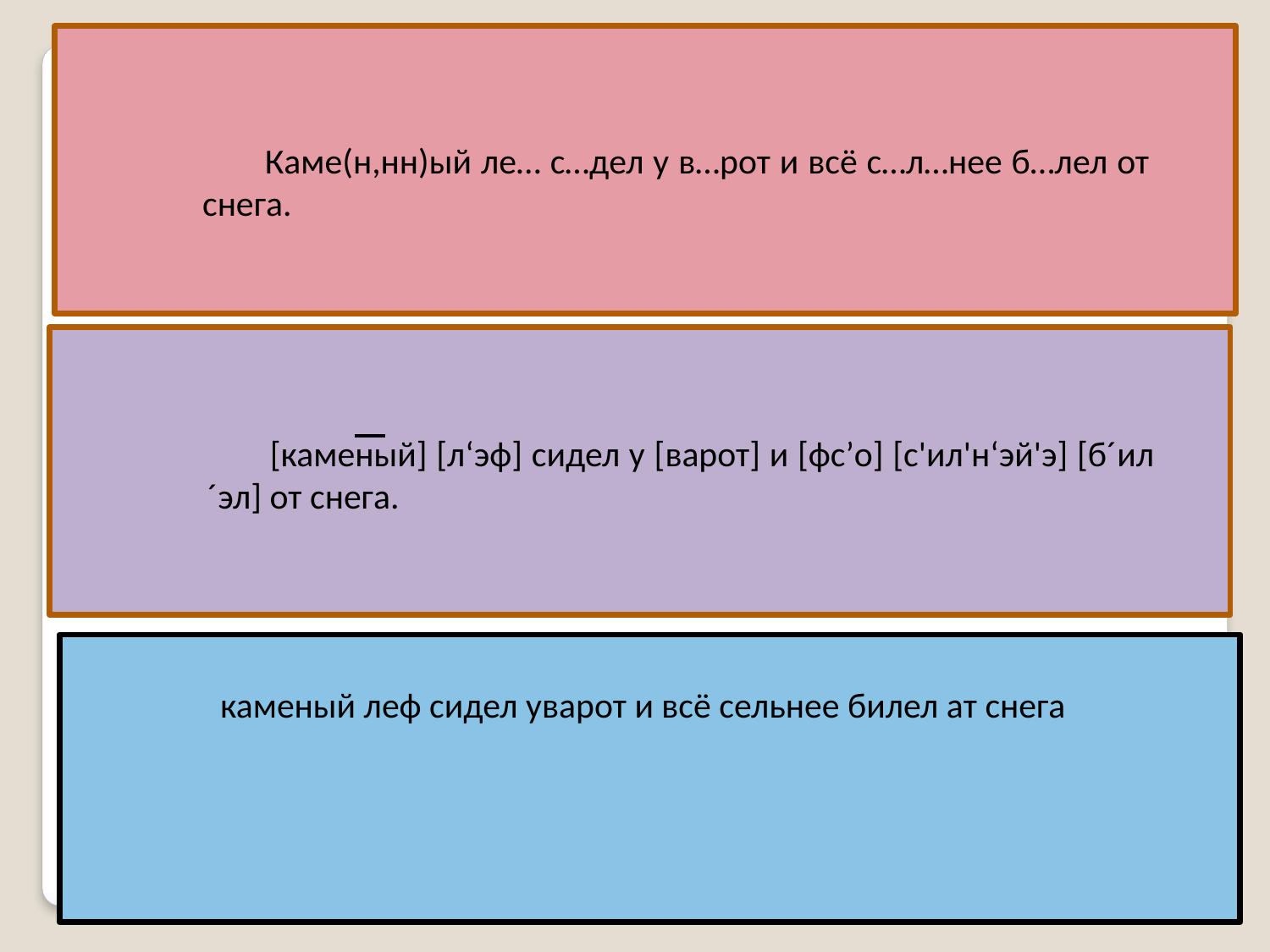

Каме(н,нн)ый ле… с…дел у в…рот и всё с…л…нее б…лел от снега.

[каменый] [л‘эф] сидел у [варот] и [фс’о] [с'ил'н‘эй'э] [б´ил´эл] от снега.

каменый леф сидел уварот и всё сельнее билел ат снега